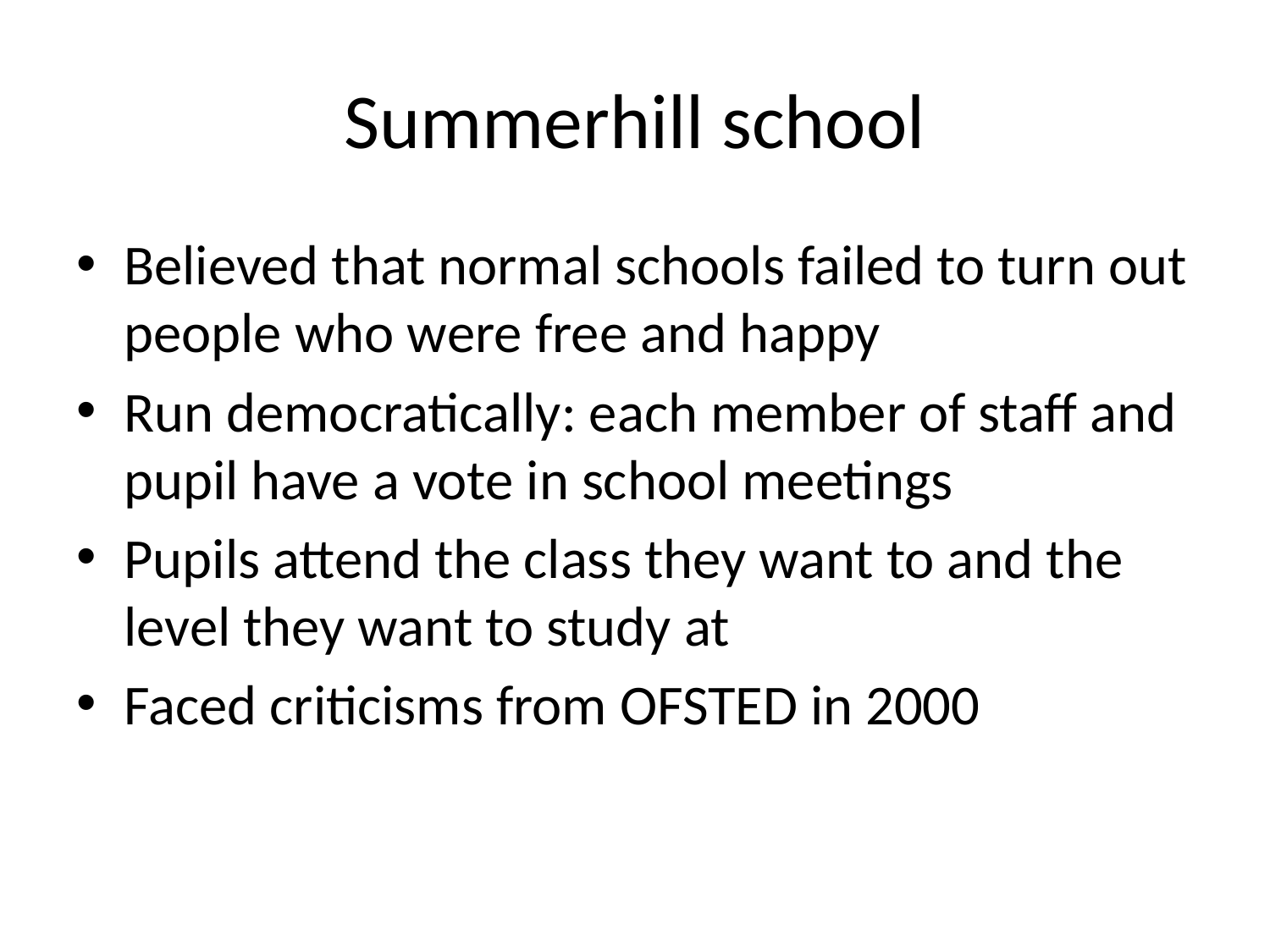

# Summerhill school
Believed that normal schools failed to turn out people who were free and happy
Run democratically: each member of staff and pupil have a vote in school meetings
Pupils attend the class they want to and the level they want to study at
Faced criticisms from OFSTED in 2000